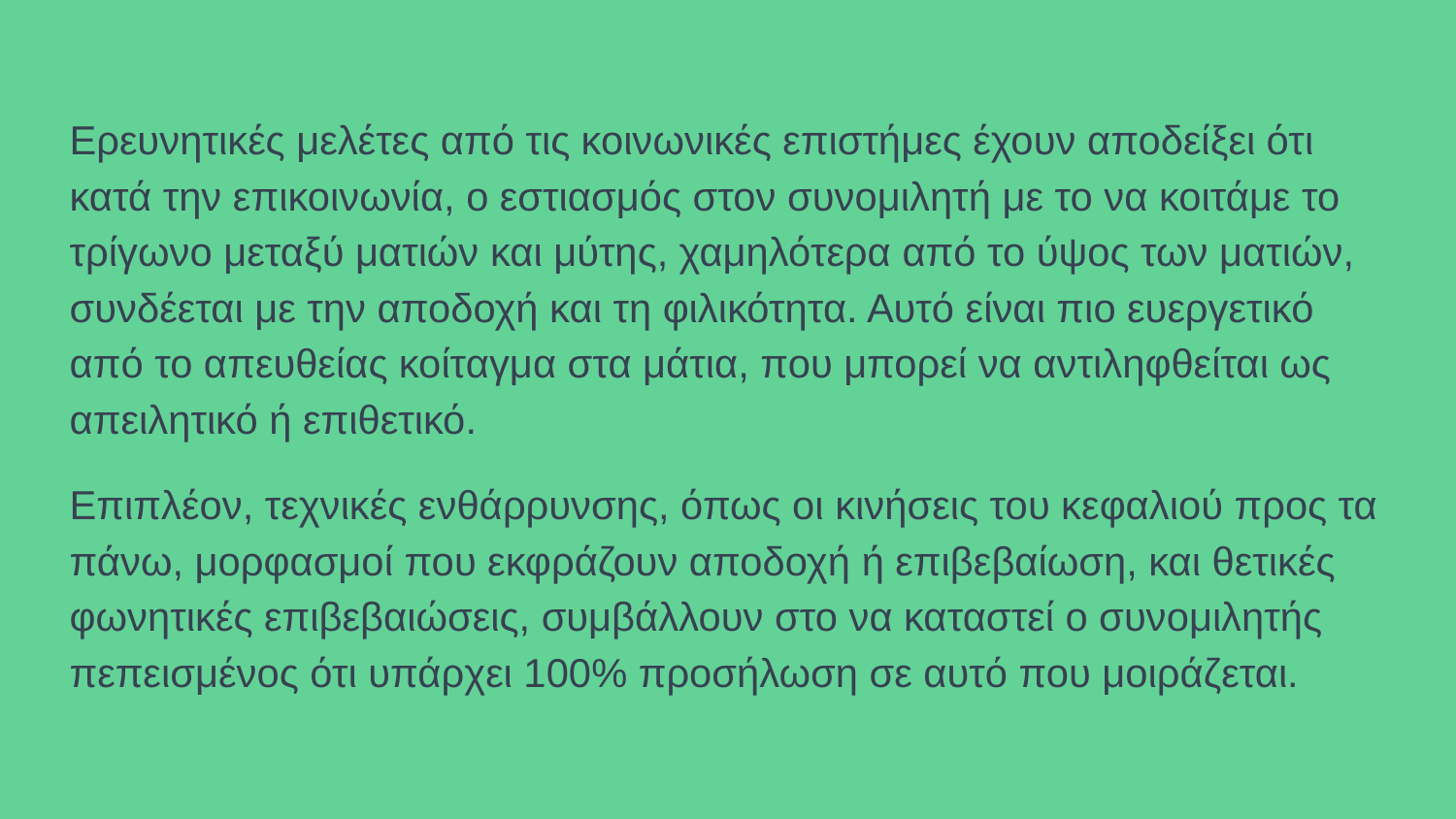

# Ερευνητικές μελέτες από τις κοινωνικές επιστήμες έχουν αποδείξει ότι κατά την επικοινωνία, ο εστιασμός στον συνομιλητή με το να κοιτάμε το τρίγωνο μεταξύ ματιών και μύτης, χαμηλότερα από το ύψος των ματιών, συνδέεται με την αποδοχή και τη φιλικότητα. Αυτό είναι πιο ευεργετικό από το απευθείας κοίταγμα στα μάτια, που μπορεί να αντιληφθείται ως απειλητικό ή επιθετικό.
Επιπλέον, τεχνικές ενθάρρυνσης, όπως οι κινήσεις του κεφαλιού προς τα πάνω, μορφασμοί που εκφράζουν αποδοχή ή επιβεβαίωση, και θετικές φωνητικές επιβεβαιώσεις, συμβάλλουν στο να καταστεί ο συνομιλητής πεπεισμένος ότι υπάρχει 100% προσήλωση σε αυτό που μοιράζεται.